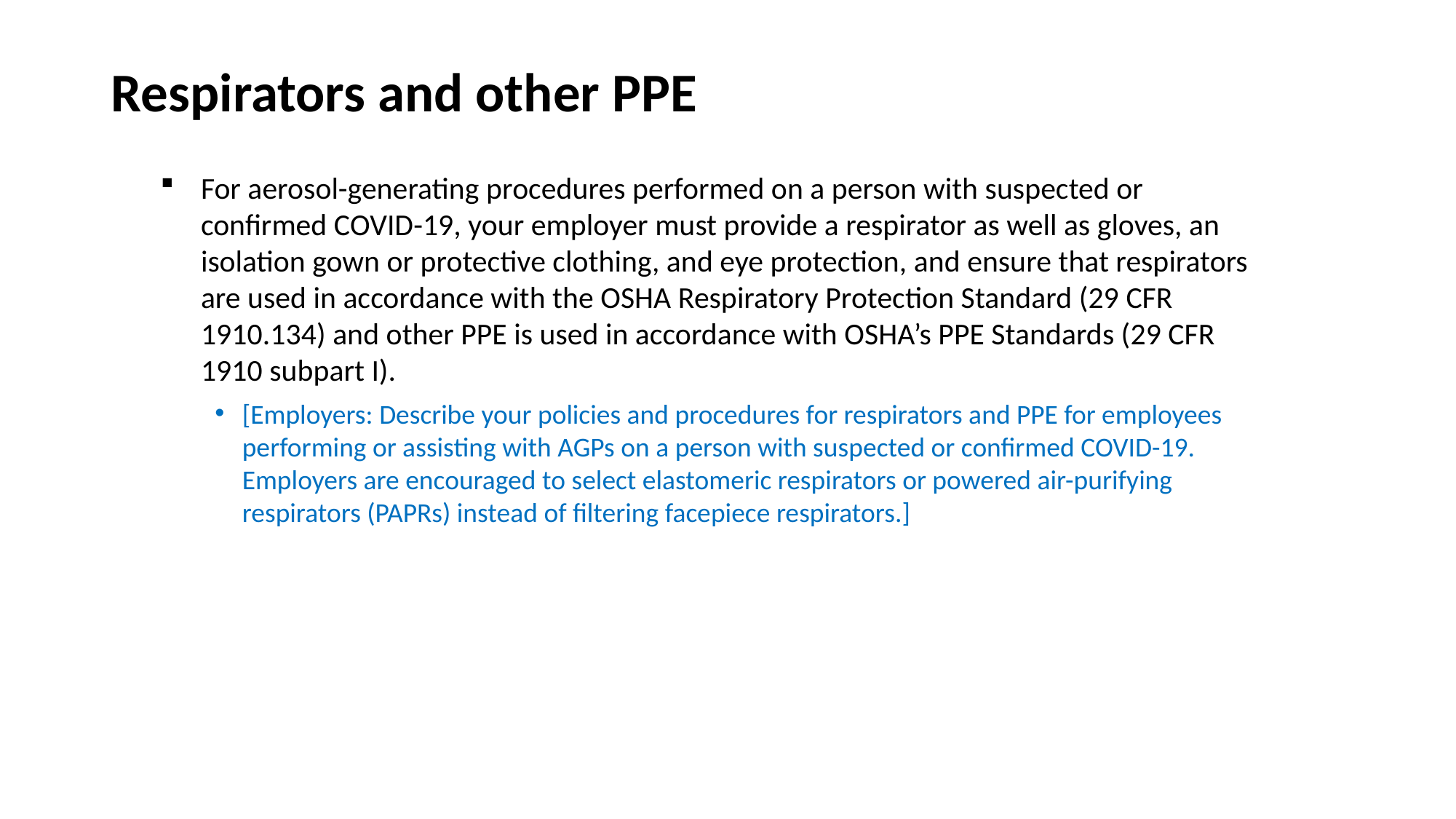

# Respirators and other PPE
For aerosol-generating procedures performed on a person with suspected or confirmed COVID-19, your employer must provide a respirator as well as gloves, an isolation gown or protective clothing, and eye protection, and ensure that respirators are used in accordance with the OSHA Respiratory Protection Standard (29 CFR 1910.134) and other PPE is used in accordance with OSHA’s PPE Standards (29 CFR 1910 subpart I).
[Employers: Describe your policies and procedures for respirators and PPE for employees performing or assisting with AGPs on a person with suspected or confirmed COVID-19. Employers are encouraged to select elastomeric respirators or powered air-purifying respirators (PAPRs) instead of filtering facepiece respirators.]